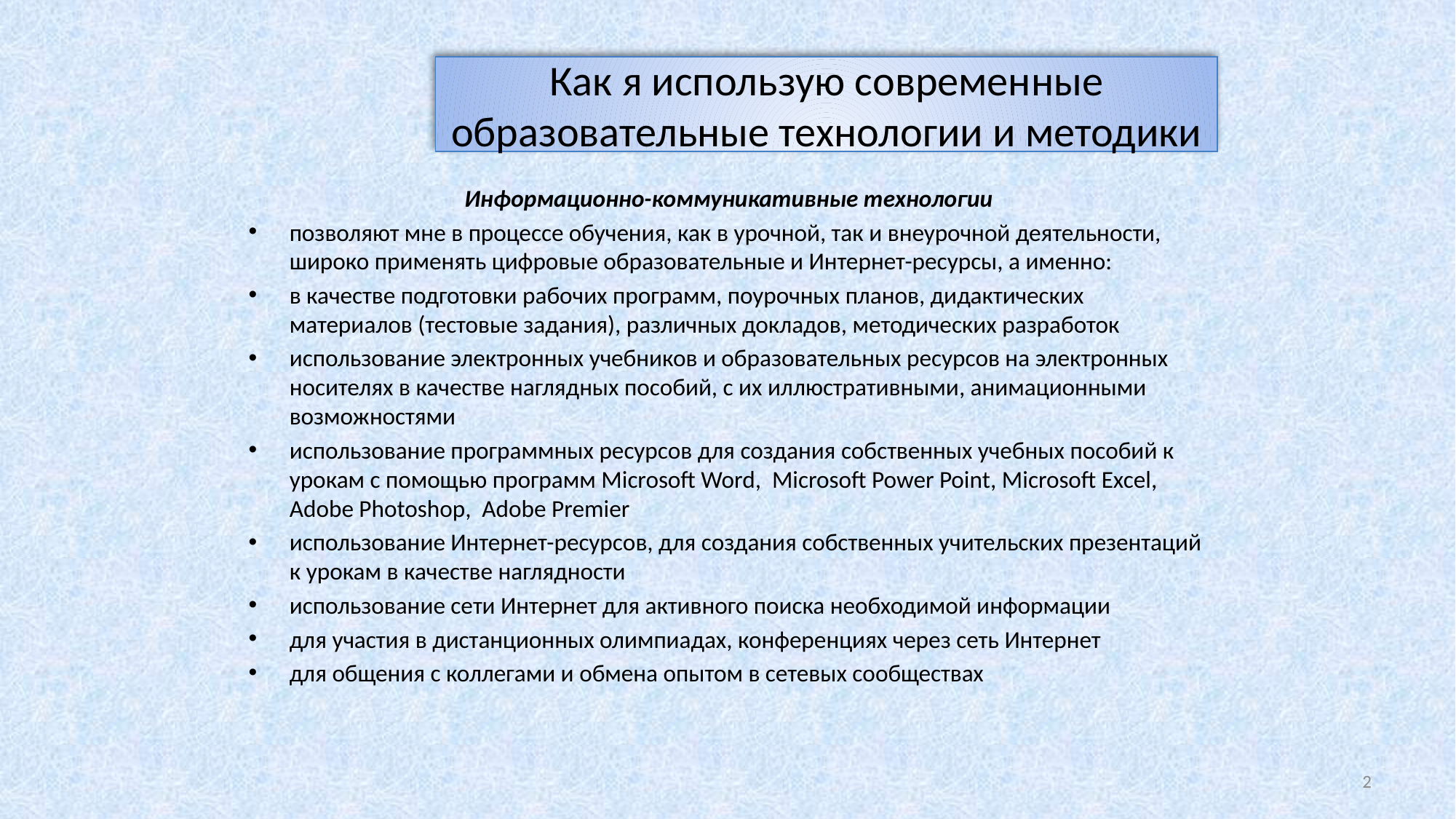

Как я использую современные образовательные технологии и методики
Информационно-коммуникативные технологии
позволяют мне в процессе обучения, как в урочной, так и внеурочной деятельности, широко применять цифровые образовательные и Интернет-ресурсы, а именно:
в качестве подготовки рабочих программ, поурочных планов, дидактических материалов (тестовые задания), различных докладов, методических разработок
использование электронных учебников и образовательных ресурсов на электронных носителях в качестве наглядных пособий, с их иллюстративными, анимационными возможностями
использование программных ресурсов для создания собственных учебных пособий к урокам с помощью программ Microsoft Word,  Microsoft Power Point, Microsoft Excel, Adobe Photoshop,  Adobe Premier
использование Интернет-ресурсов, для создания собственных учительских презентаций к урокам в качестве наглядности
использование сети Интернет для активного поиска необходимой информации
для участия в дистанционных олимпиадах, конференциях через сеть Интернет
для общения с коллегами и обмена опытом в сетевых сообществах

2